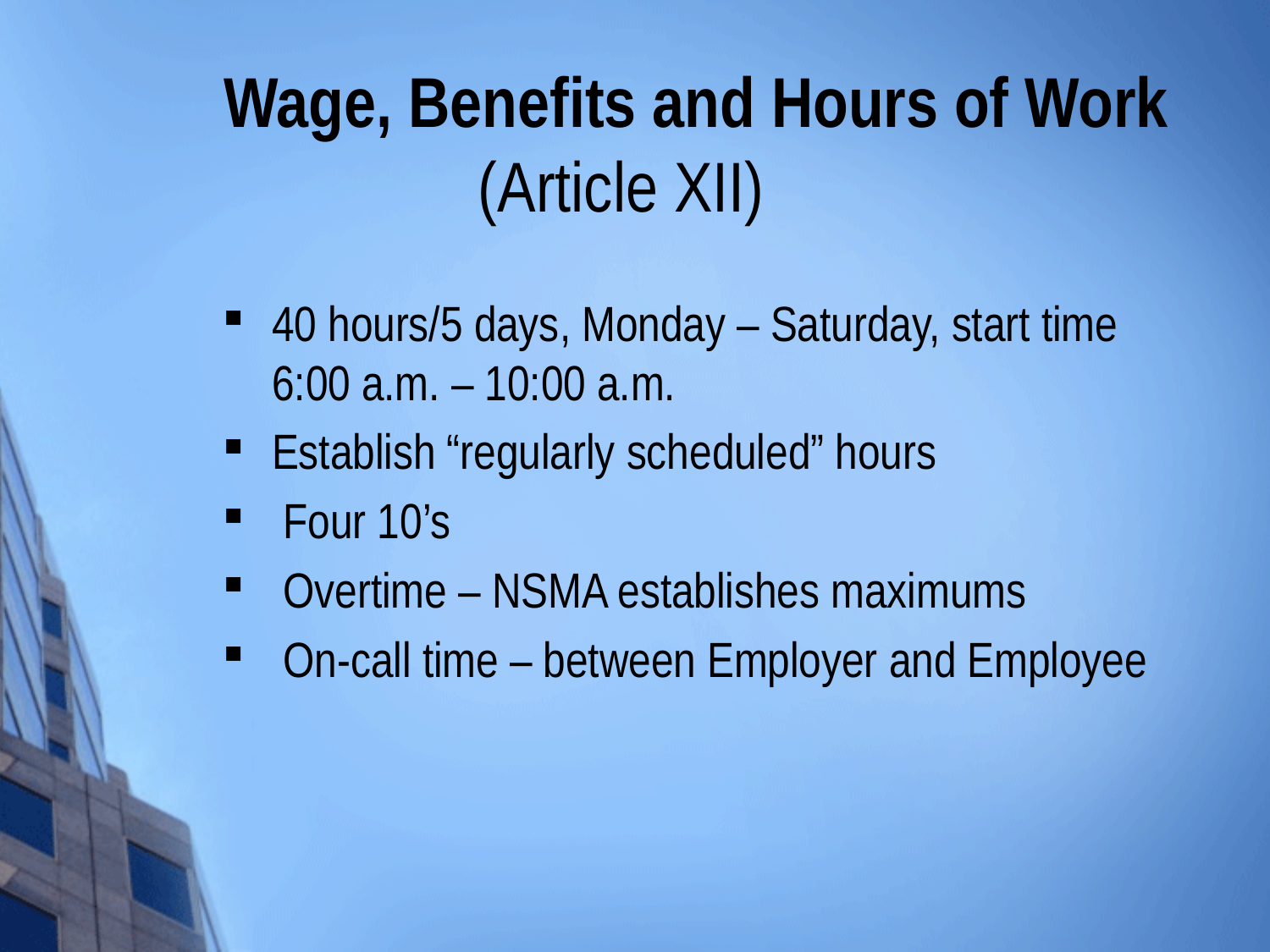

# Wage, Benefits and Hours of Work (Article XII)
40 hours/5 days, Monday – Saturday, start time 6:00 a.m. – 10:00 a.m.
Establish “regularly scheduled” hours
 Four 10’s
 Overtime – NSMA establishes maximums
 On-call time – between Employer and Employee